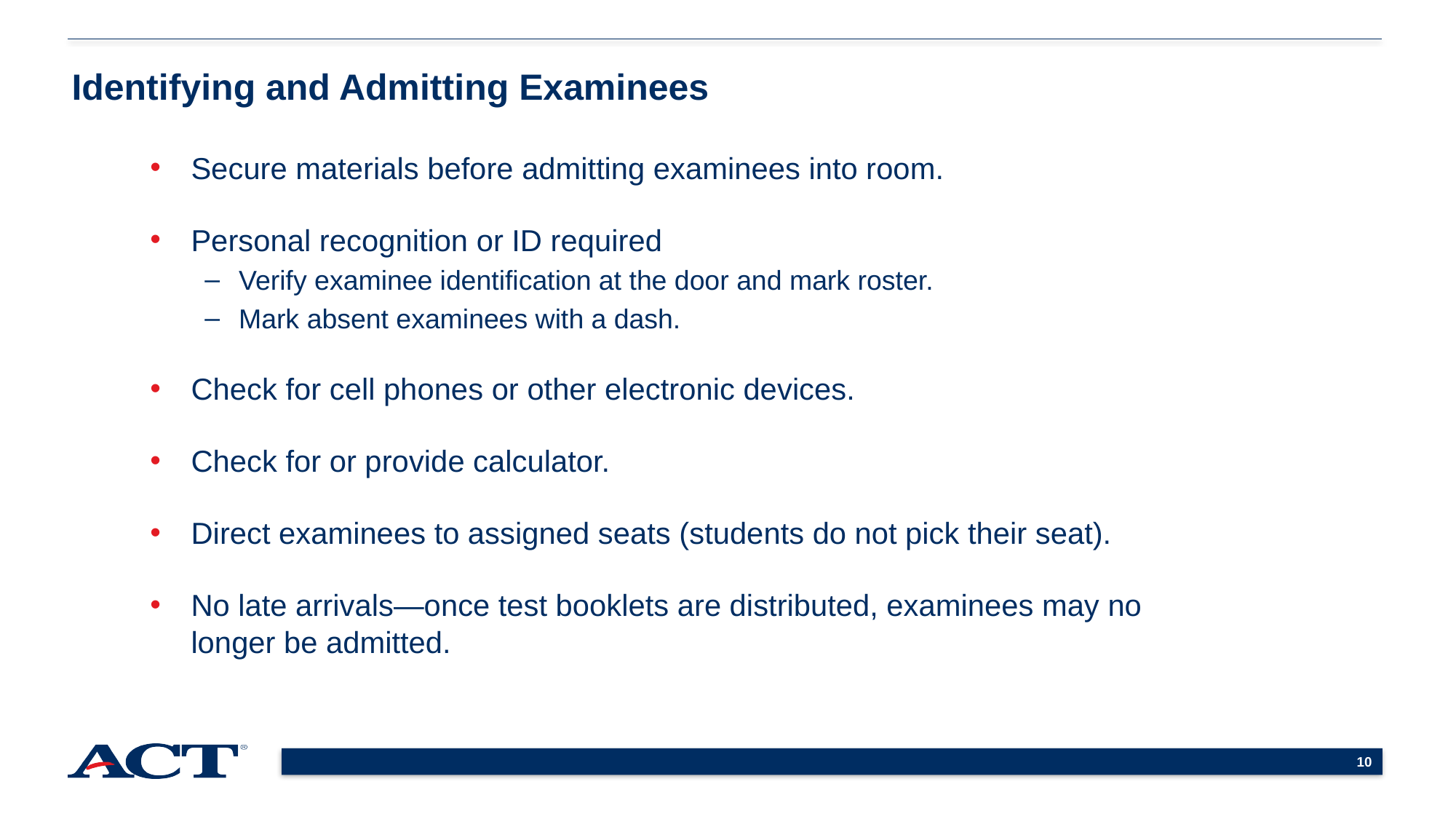

Identifying and Admitting Examinees
Secure materials before admitting examinees into room.

Personal recognition or ID required
Verify examinee identification at the door and mark roster.
Mark absent examinees with a dash.

Check for cell phones or other electronic devices.

Check for or provide calculator.

Direct examinees to assigned seats (students do not pick their seat).

No late arrivals—once test booklets are distributed, examinees may no longer be admitted.